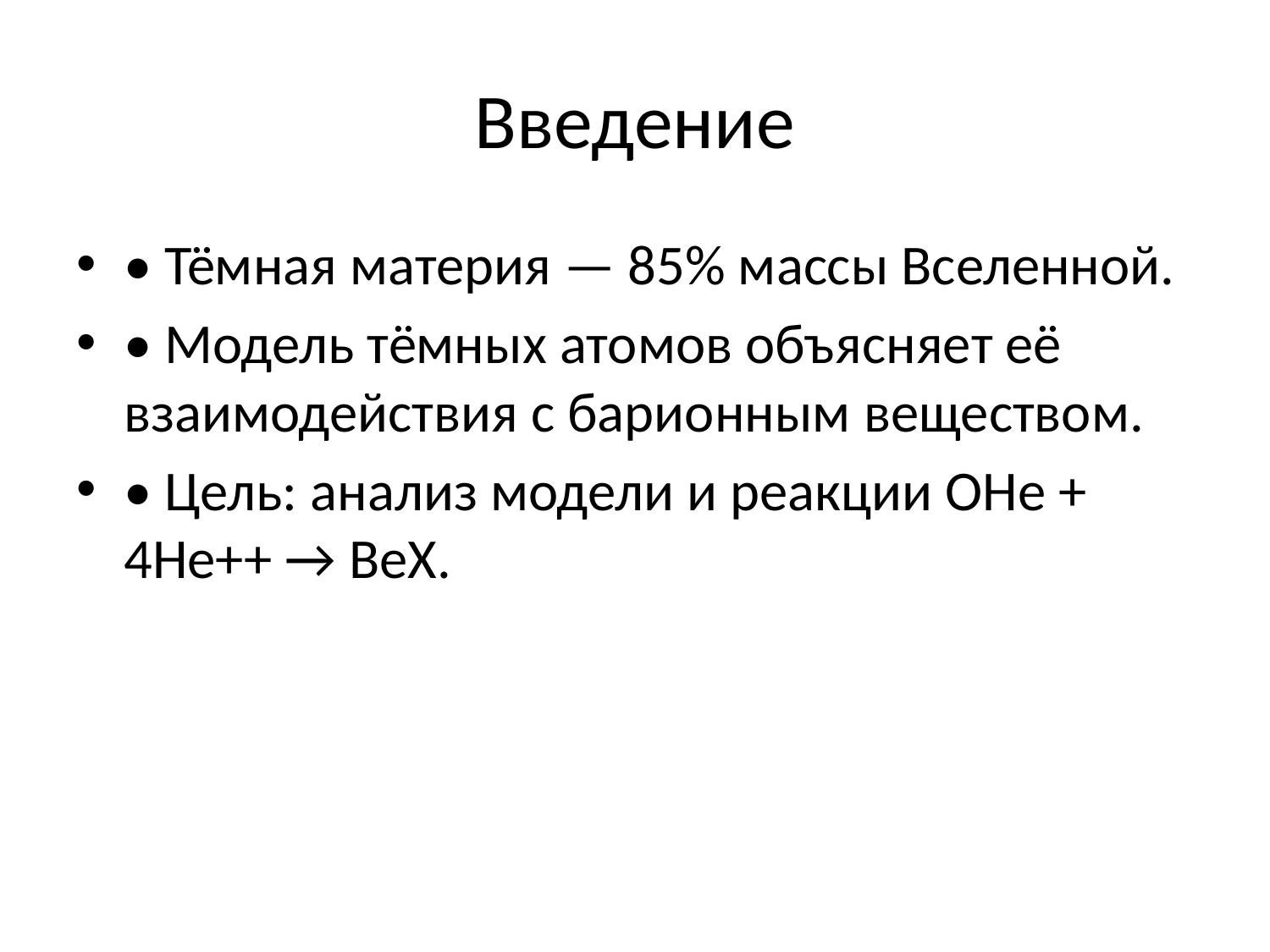

# Введение
• Тёмная материя — 85% массы Вселенной.
• Модель тёмных атомов объясняет её взаимодействия с барионным веществом.
• Цель: анализ модели и реакции OHe + 4He++ → BeX.